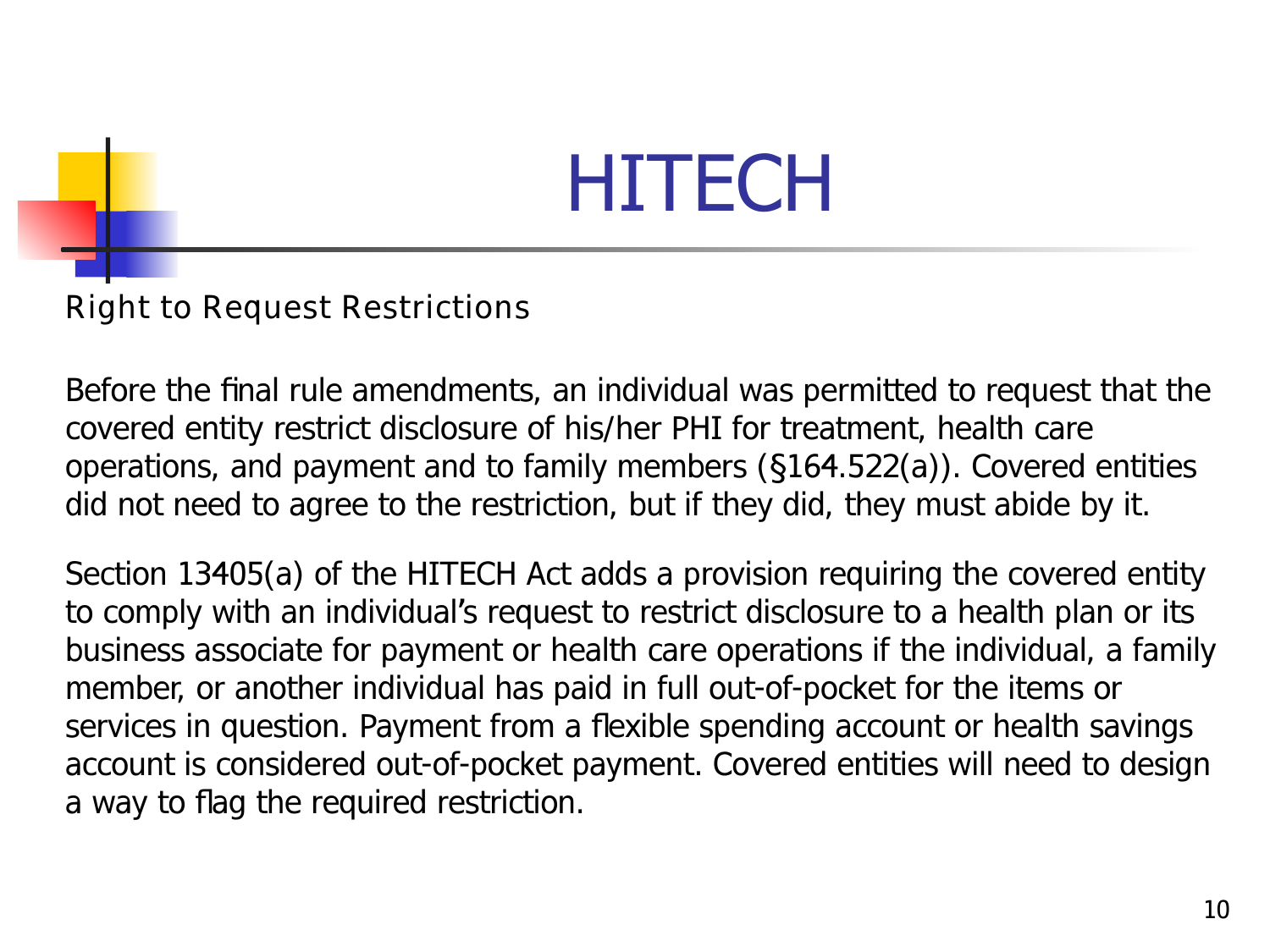

# HITECH
Right to Request Restrictions

Before the final rule amendments, an individual was permitted to request that the covered entity restrict disclosure of his/her PHI for treatment, health care operations, and payment and to family members (§164.522(a)). Covered entities did not need to agree to the restriction, but if they did, they must abide by it.

Section 13405(a) of the HITECH Act adds a provision requiring the covered entity to comply with an individual’s request to restrict disclosure to a health plan or its business associate for payment or health care operations if the individual, a family member, or another individual has paid in full out-of-pocket for the items or services in question. Payment from a flexible spending account or health savings account is considered out-of-pocket payment. Covered entities will need to design a way to flag the required restriction.

10